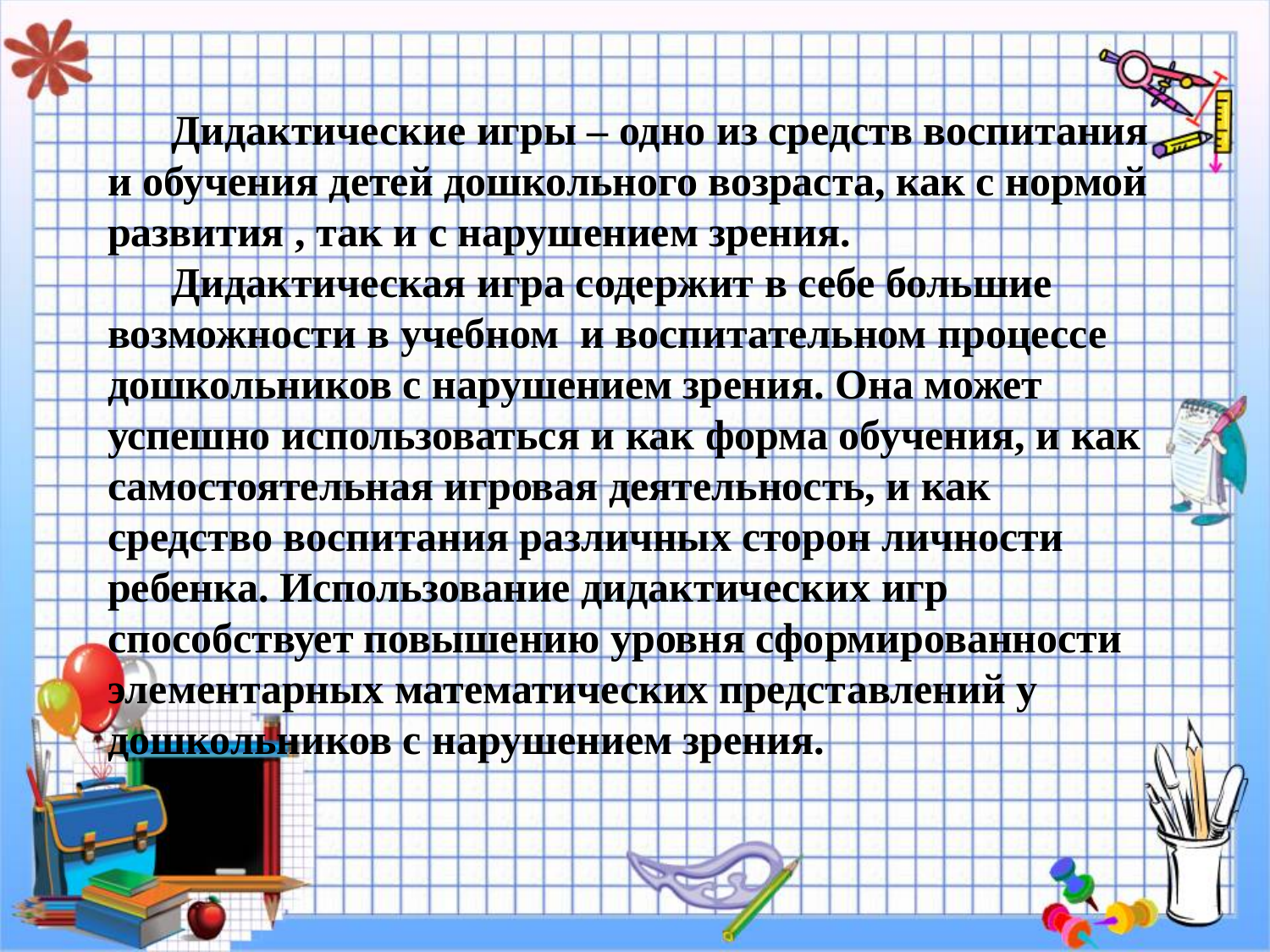

Дидактические игры – одно из средств воспитания и обучения детей дошкольного возраста, как с нормой развития , так и с нарушением зрения.
Дидактическая игра содержит в себе большие возможности в учебном  и воспитательном процессе дошкольников с нарушением зрения. Она может успешно использоваться и как форма обучения, и как самостоятельная игровая деятельность, и как средство воспитания различных сторон личности ребенка. Использование дидактических игр способствует повышению уровня сформированности элементарных математических представлений у дошкольников с нарушением зрения.